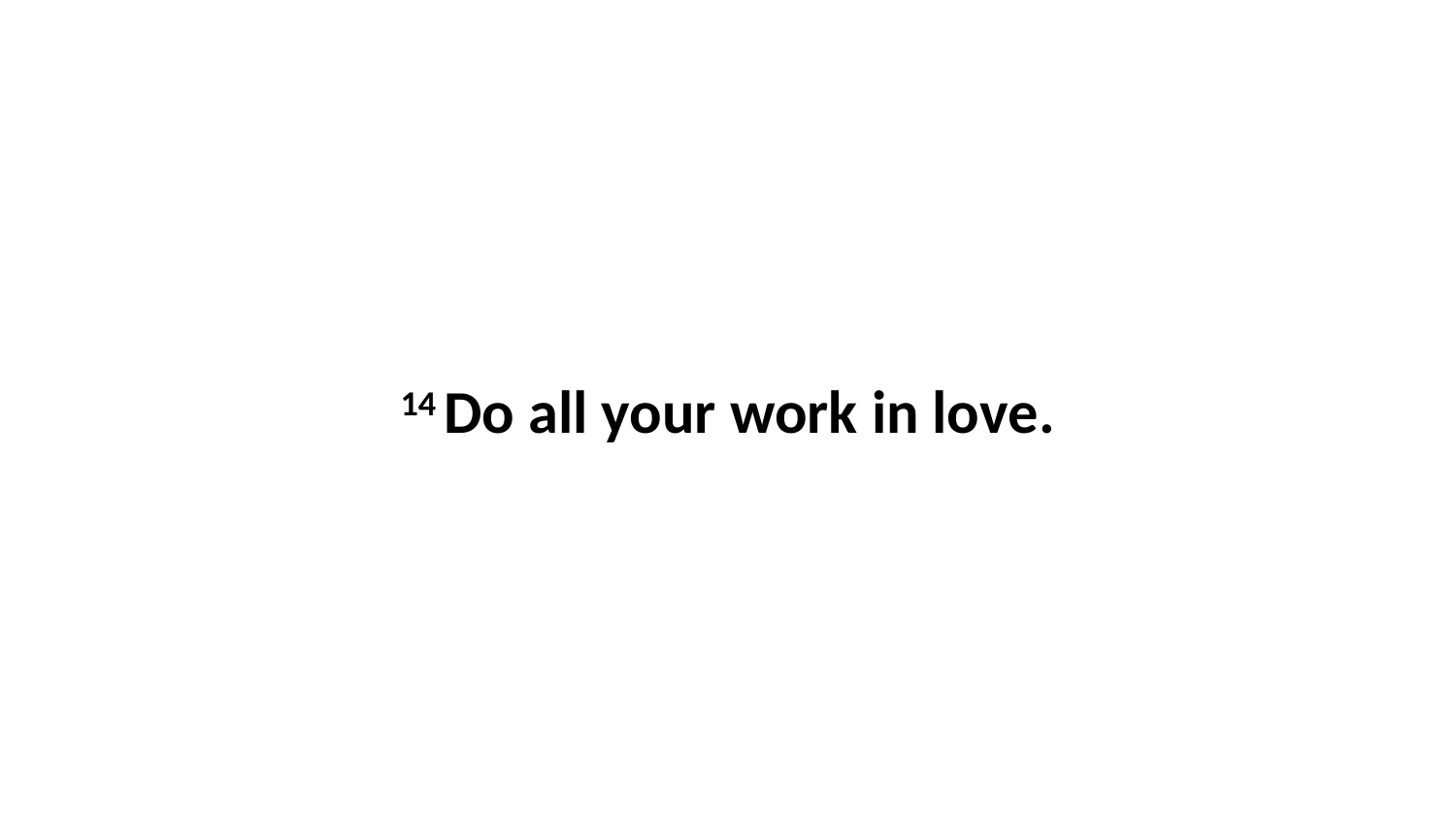

14 Do all your work in love.